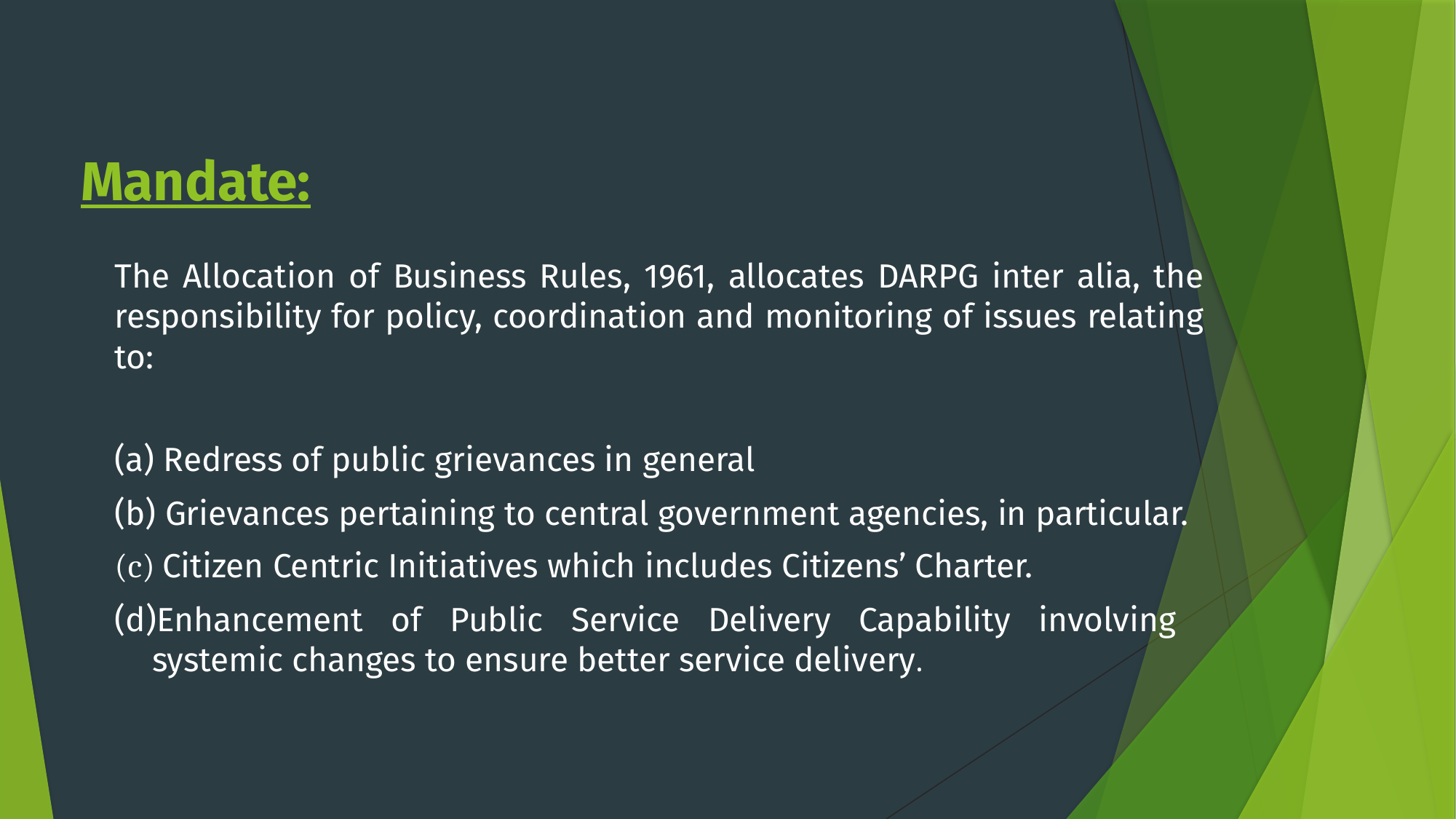

# Mandate:
The Allocation of Business Rules, 1961, allocates DARPG inter alia, the responsibility for policy, coordination and monitoring of issues relating to:

(a) Redress of public grievances in general
(b) Grievances pertaining to central government agencies, in particular.
(c) Citizen Centric Initiatives which includes Citizens’ Charter.
(d)Enhancement of Public Service Delivery Capability involving  systemic changes to ensure better service delivery.